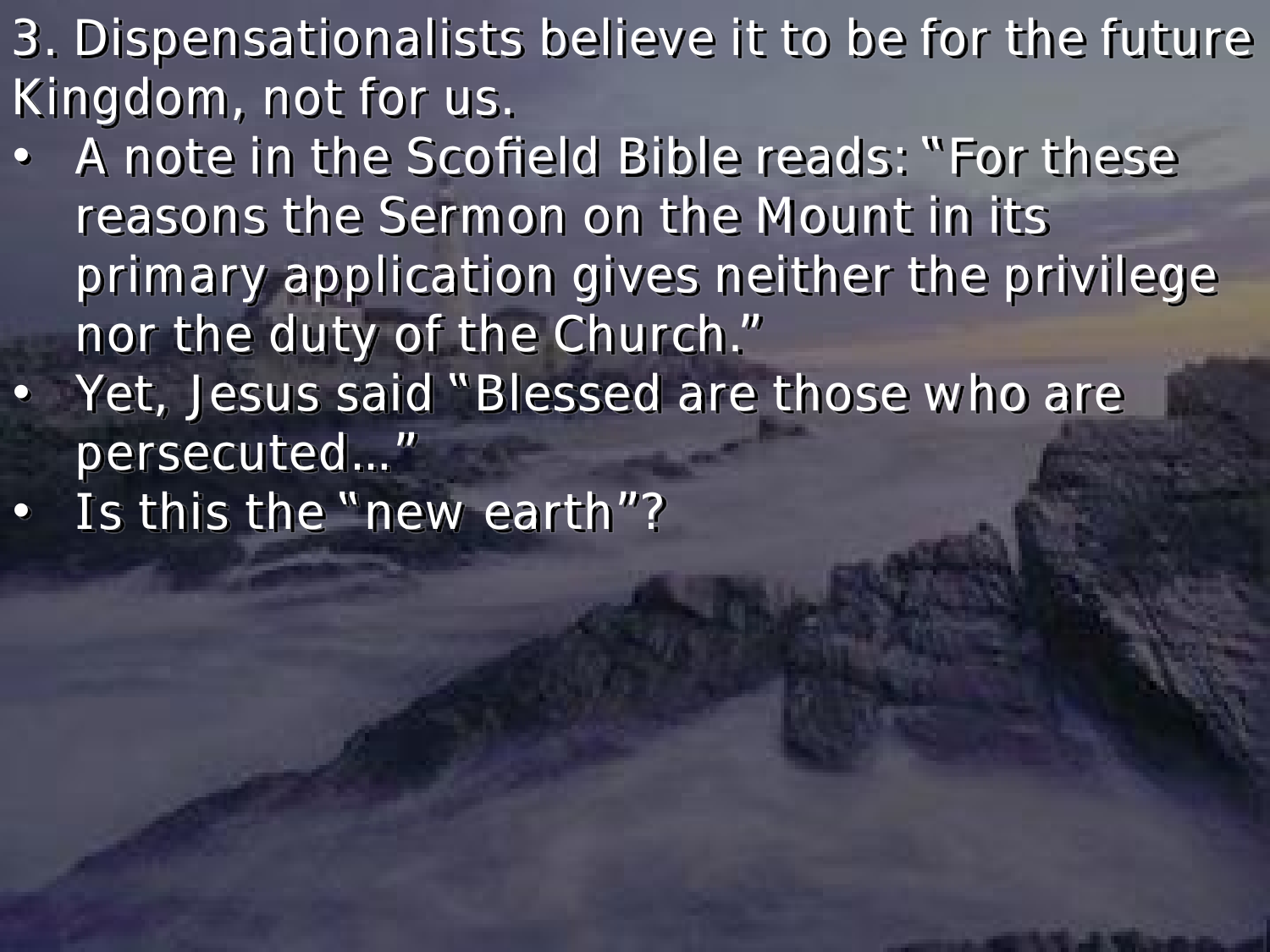

3. Dispensationalists believe it to be for the future Kingdom, not for us.
A note in the Scofield Bible reads: “For these reasons the Sermon on the Mount in its primary application gives neither the privilege nor the duty of the Church.”
Yet, Jesus said “Blessed are those who are persecuted…”
Is this the “new earth”?